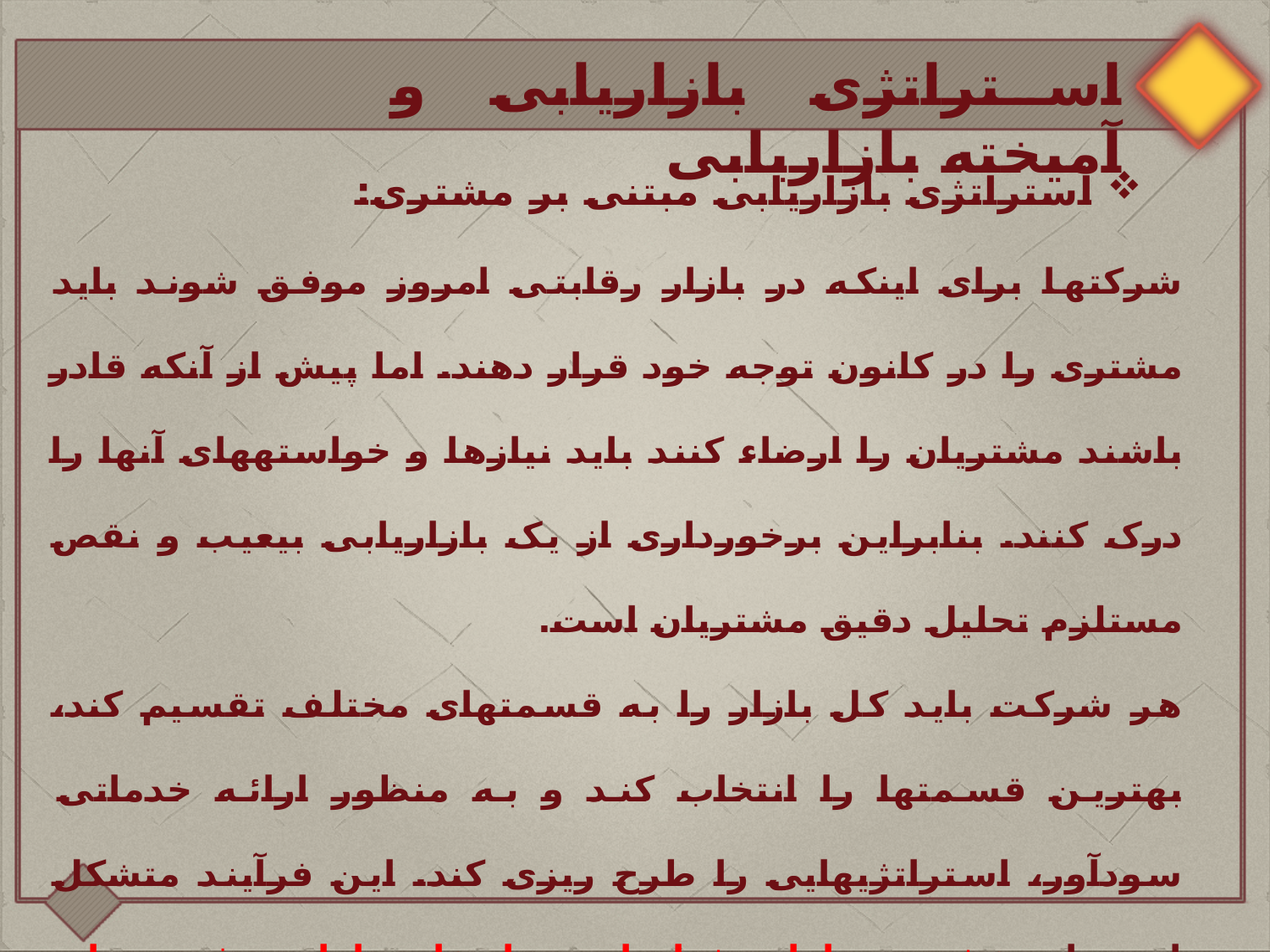

استراتژی بازاریابی و آمیخته بازاریابی
 استراتژی بازاریابی مبتنی بر مشتری:
شرکت‏ها برای اینکه در بازار رقابتی امروز موفق شوند باید مشتری را در کانون توجه خود قرار دهند. اما پیش از آنکه قادر باشند مشتریان را ارضاء کنند باید نیازها و خواسته‏های آنها را درک کنند. بنابراین برخورداری از یک بازاریابی بی‏عیب و نقص مستلزم تحلیل دقیق مشتریان است.
هر شرکت باید کل بازار را به قسمت‏های مختلف تقسیم کند، بهترین قسمتها را انتخاب کند و به منظور ارائه خدماتی سودآور، استراتژی‏هایی را طرح ریزی کند. این فرآیند متشکل است از بخش‏بندی بازار، شناسایی و انتخاب بازار هدف، متمایز سازی و تعیین موقعیت محصول در بازار